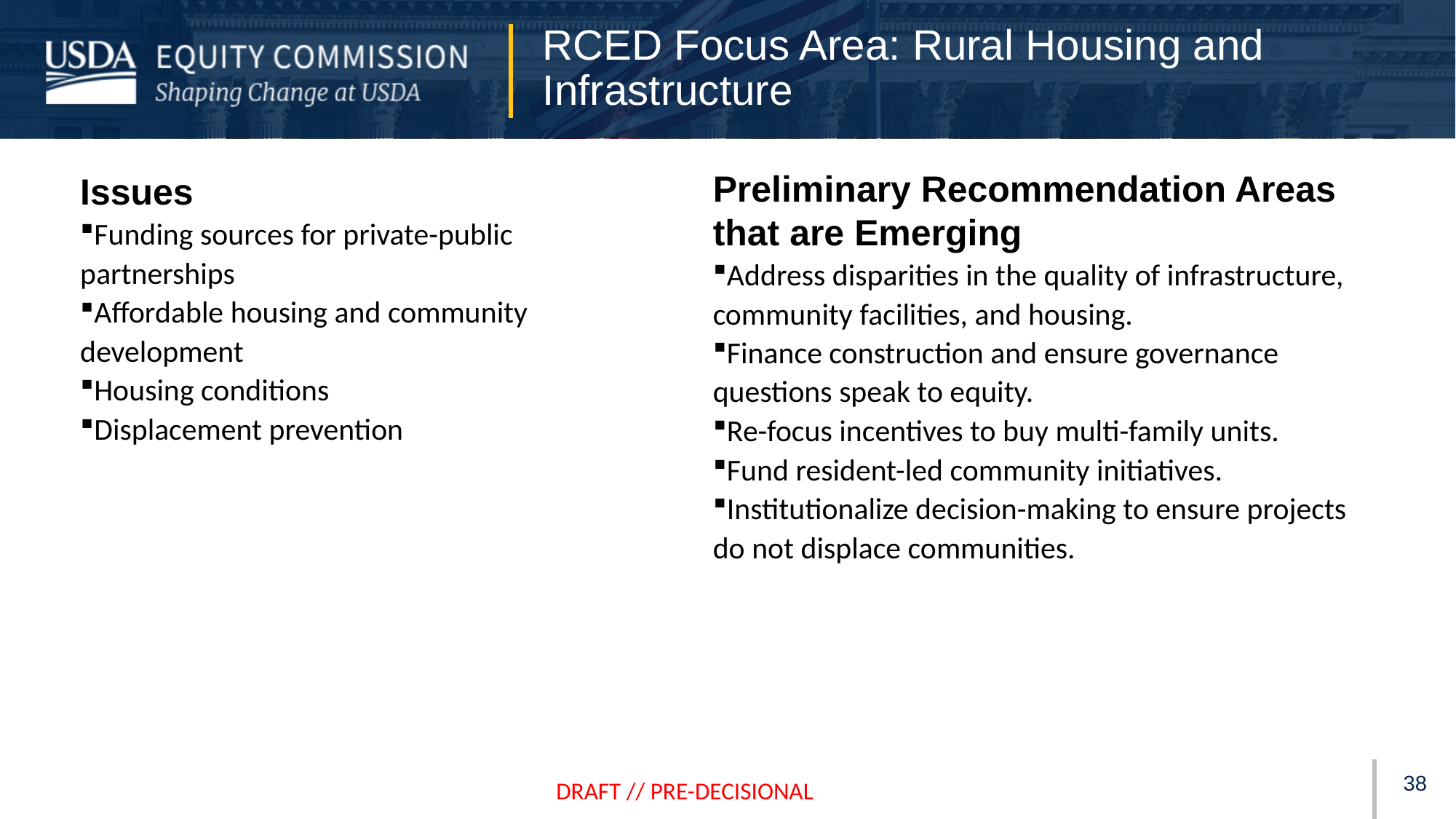

# RCED Focus Area: Rural Housing and Infrastructure
Issues
Funding sources for private-public partnerships
Affordable housing and community development
Housing conditions
Displacement prevention
Preliminary Recommendation Areas
that are Emerging
Address disparities in the quality of infrastructure, community facilities, and housing.
Finance construction and ensure governance questions speak to equity.
Re-focus incentives to buy multi-family units.
Fund resident-led community initiatives.
Institutionalize decision-making to ensure projects do not displace communities.
38
DRAFT // PRE-DECISIONAL